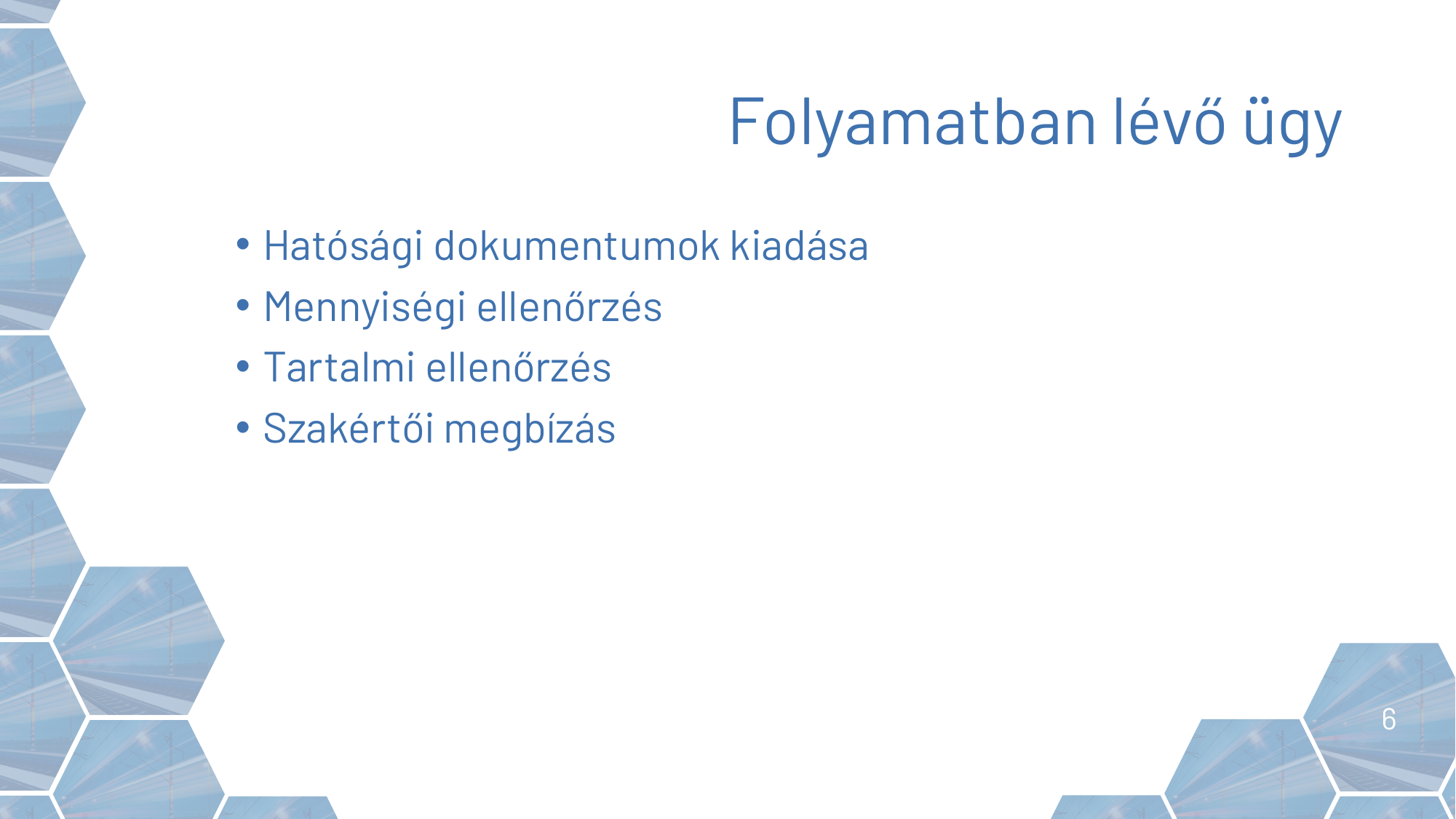

6

# Folyamatban lévő ügy
Hatósági dokumentumok kiadása
Mennyiségi ellenőrzés
Tartalmi ellenőrzés
Szakértői megbízás